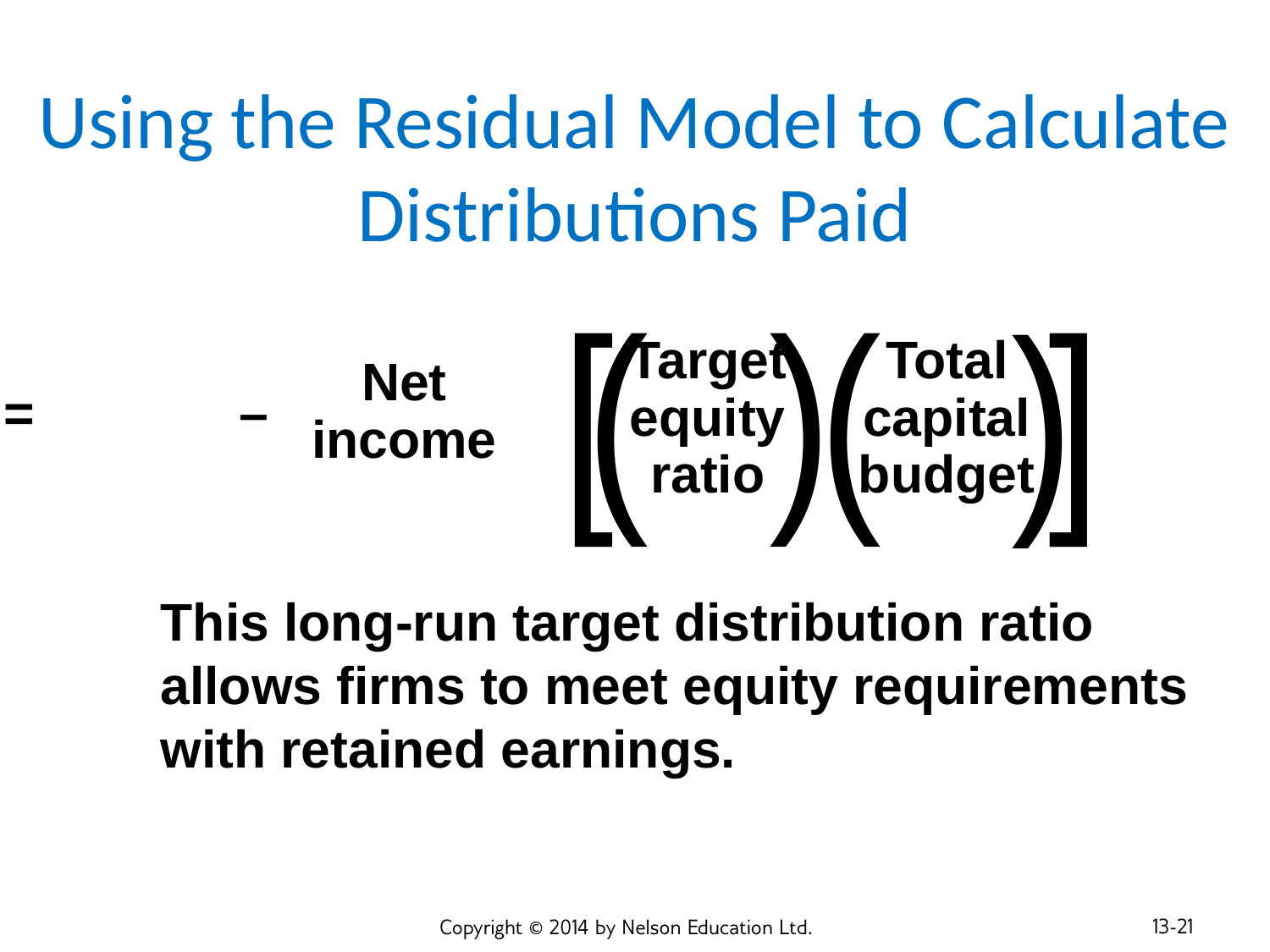

# Using the Residual Model to Calculate Distributions Paid
[
(
)
(
]
)
Total
capital
budget
Target
equity
ratio
Net
income
    Distr. =              –
This long-run target distribution ratio
allows firms to meet equity requirements
with retained earnings.
13-21
Copyright © 2014 by Nelson Education Ltd.